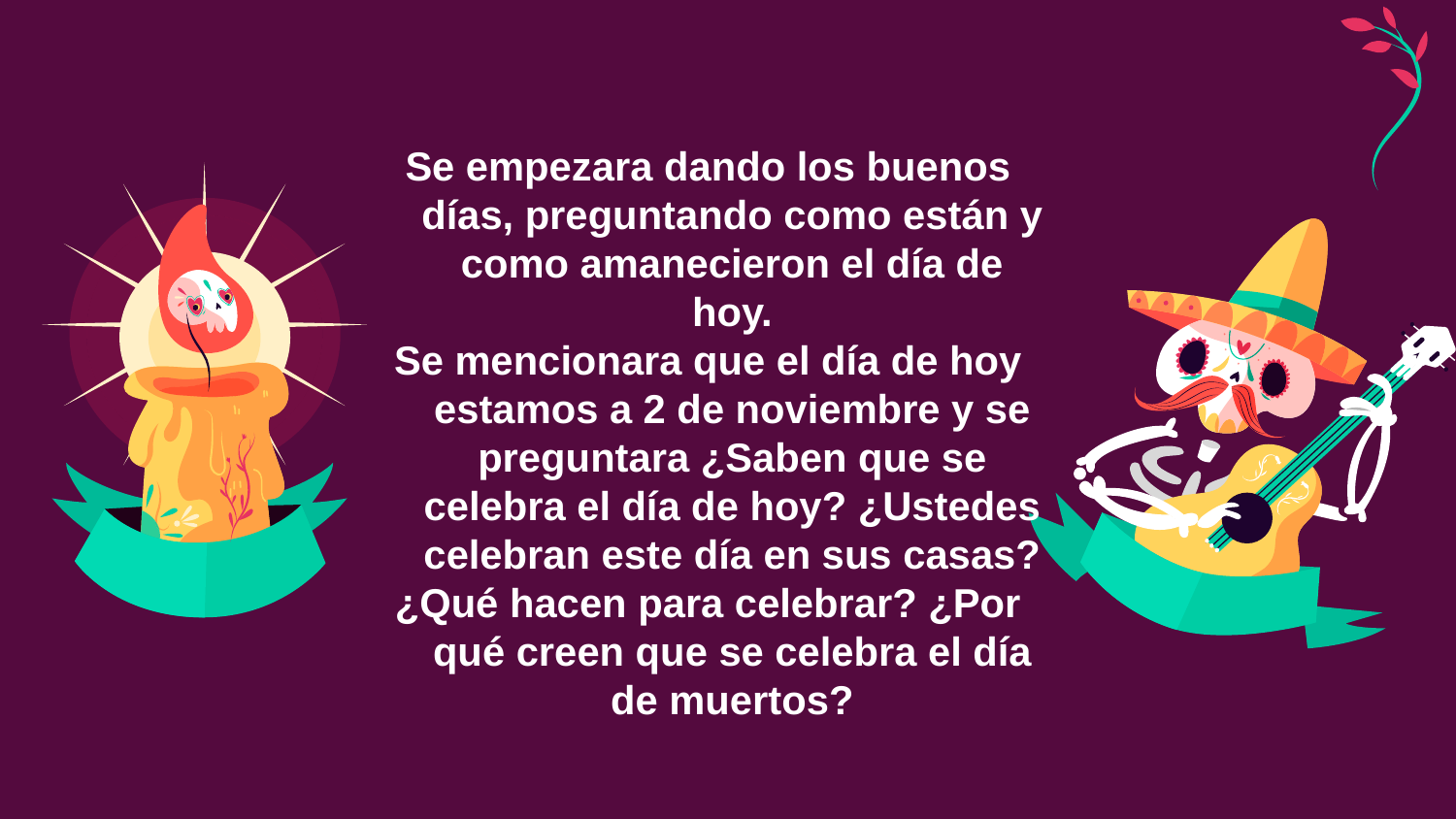

Se empezara dando los buenos días, preguntando como están y como amanecieron el día de hoy.
Se mencionara que el día de hoy estamos a 2 de noviembre y se preguntara ¿Saben que se celebra el día de hoy? ¿Ustedes celebran este día en sus casas?
¿Qué hacen para celebrar? ¿Por qué creen que se celebra el día de muertos?